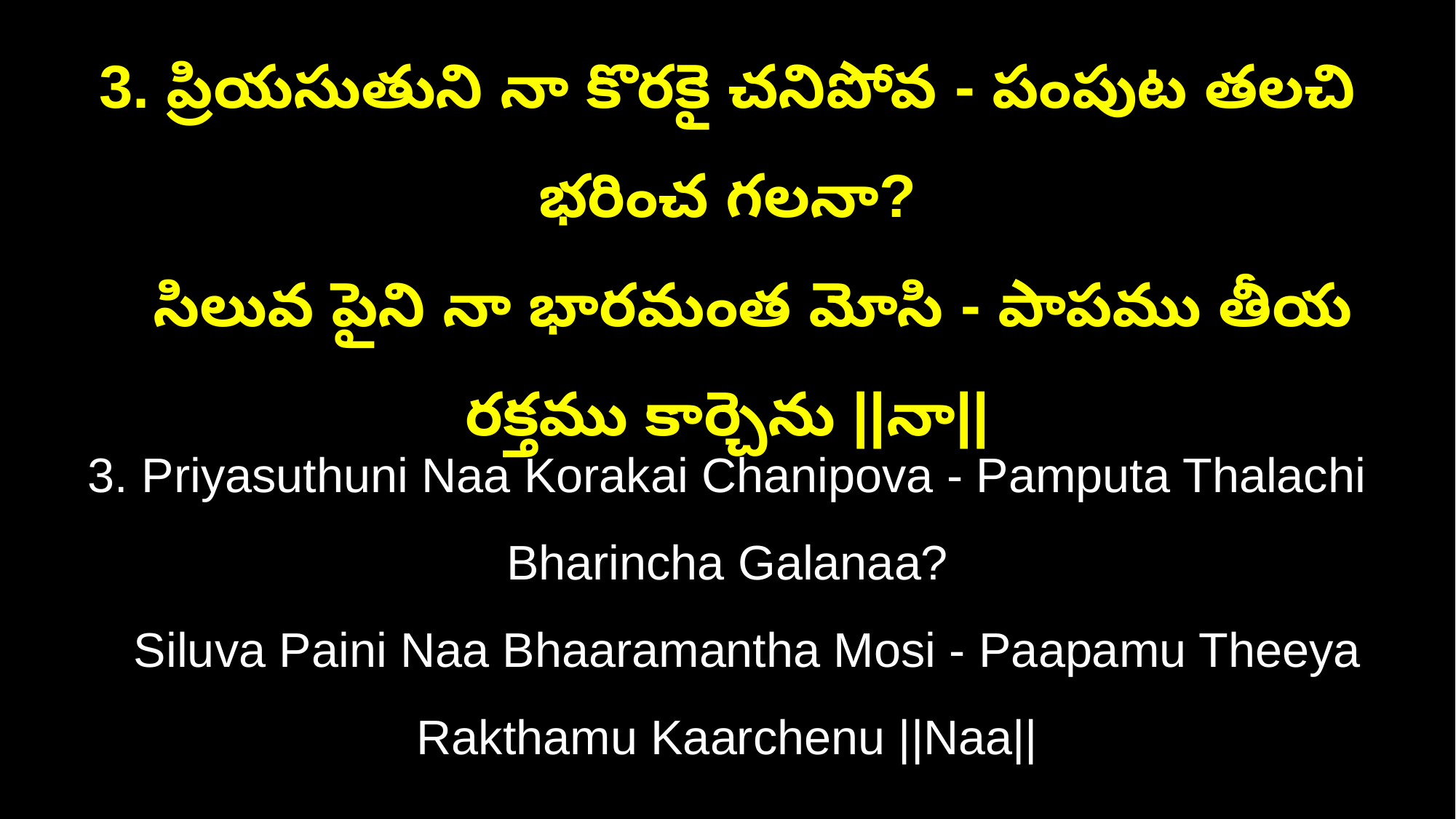

3. ప్రియసుతుని నా కొరకై చనిపోవ - పంపుట తలచి భరించ గలనా?
   సిలువ పైని నా భారమంత మోసి - పాపము తీయ రక్తము కార్చెను ||నా||
3. Priyasuthuni Naa Korakai Chanipova - Pamputa Thalachi Bharincha Galanaa?
   Siluva Paini Naa Bhaaramantha Mosi - Paapamu Theeya Rakthamu Kaarchenu ||Naa||